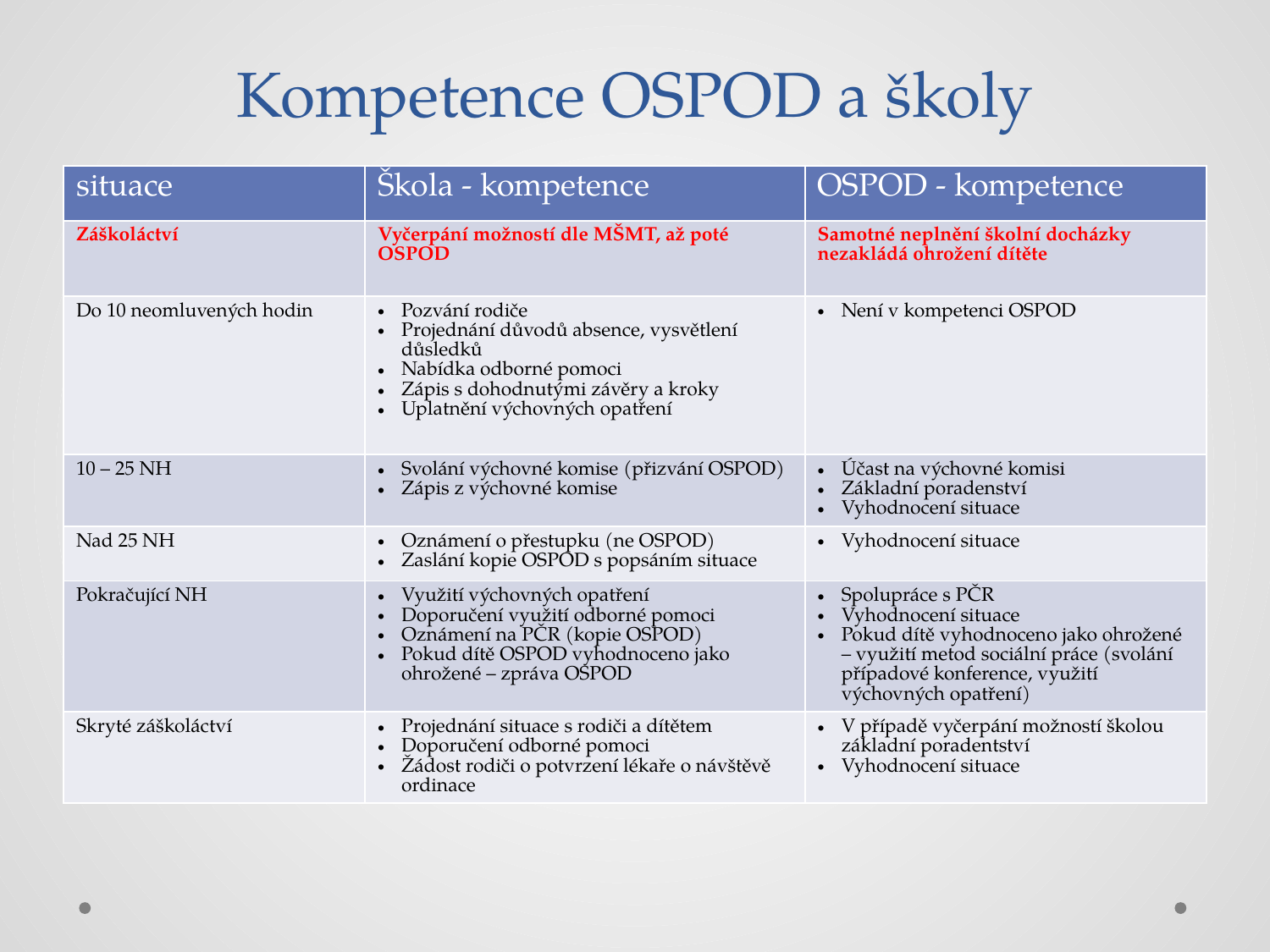

# Kompetence OSPOD a školy
| situace | Škola - kompetence | OSPOD - kompetence |
| --- | --- | --- |
| Záškoláctví | Vyčerpání možností dle MŠMT, až poté OSPOD | Samotné neplnění školní docházky nezakládá ohrožení dítěte |
| Do 10 neomluvených hodin | Pozvání rodiče Projednání důvodů absence, vysvětlení důsledků Nabídka odborné pomoci Zápis s dohodnutými závěry a kroky Uplatnění výchovných opatření | Není v kompetenci OSPOD |
| 10 – 25 NH | Svolání výchovné komise (přizvání OSPOD) Zápis z výchovné komise | Účast na výchovné komisi Základní poradenství Vyhodnocení situace |
| Nad 25 NH | Oznámení o přestupku (ne OSPOD) Zaslání kopie OSPOD s popsáním situace | Vyhodnocení situace |
| Pokračující NH | Využití výchovných opatření Doporučení využití odborné pomoci Oznámení na PČR (kopie OSPOD) Pokud dítě OSPOD vyhodnoceno jako ohrožené – zpráva OSPOD | Spolupráce s PČR Vyhodnocení situace Pokud dítě vyhodnoceno jako ohrožené – využití metod sociální práce (svolání případové konference, využití výchovných opatření) |
| Skryté záškoláctví | Projednání situace s rodiči a dítětem Doporučení odborné pomoci Žádost rodiči o potvrzení lékaře o návštěvě ordinace | V případě vyčerpání možností školou základní poradentství Vyhodnocení situace |